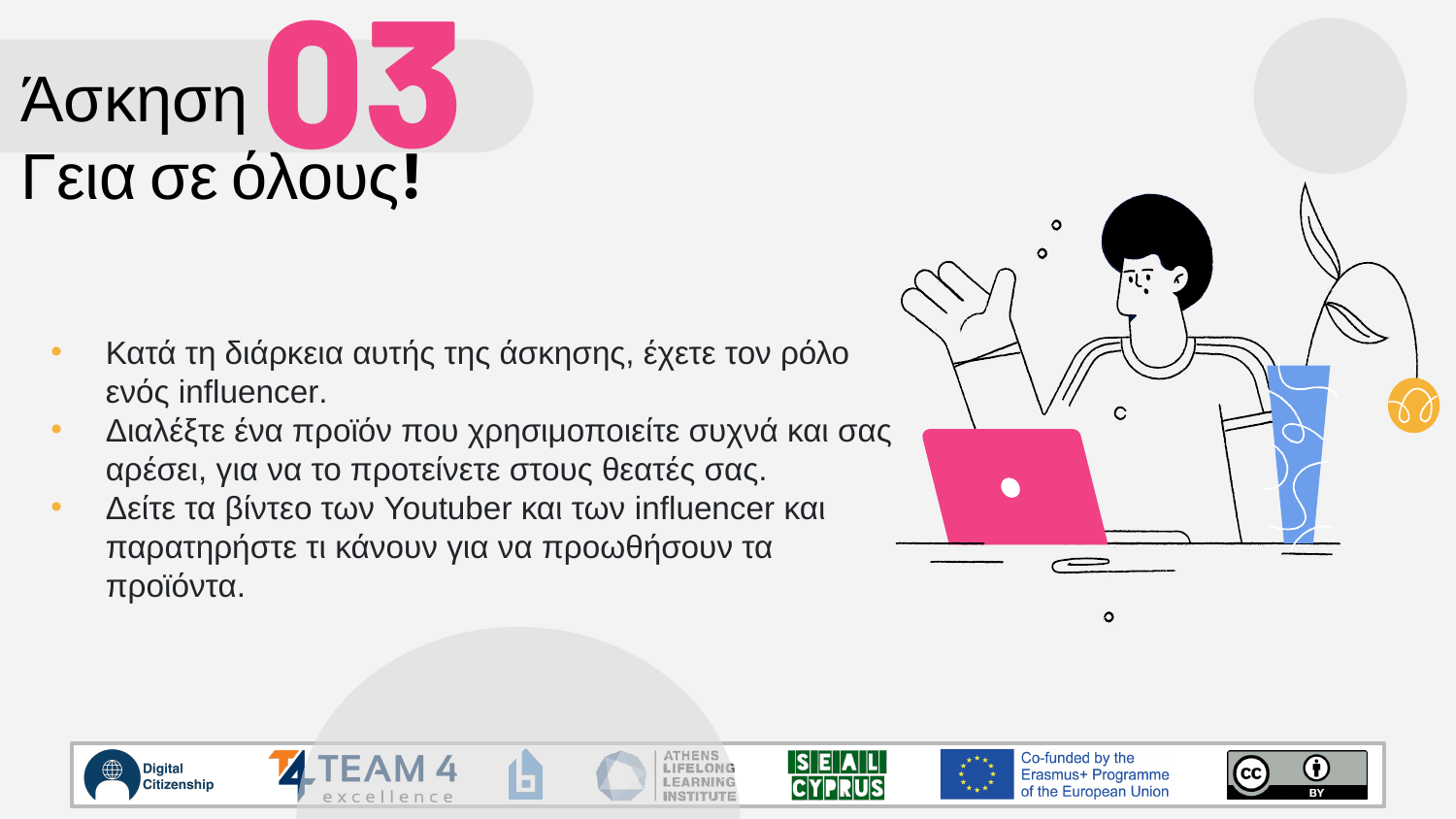

03
# Άσκηση Γεια σε όλους!

Κατά τη διάρκεια αυτής της άσκησης, έχετε τον ρόλο ενός influencer.
Διαλέξτε ένα προϊόν που χρησιμοποιείτε συχνά και σας αρέσει, για να το προτείνετε στους θεατές σας.
Δείτε τα βίντεο των Youtuber και των influencer και παρατηρήστε τι κάνουν για να προωθήσουν τα προϊόντα.